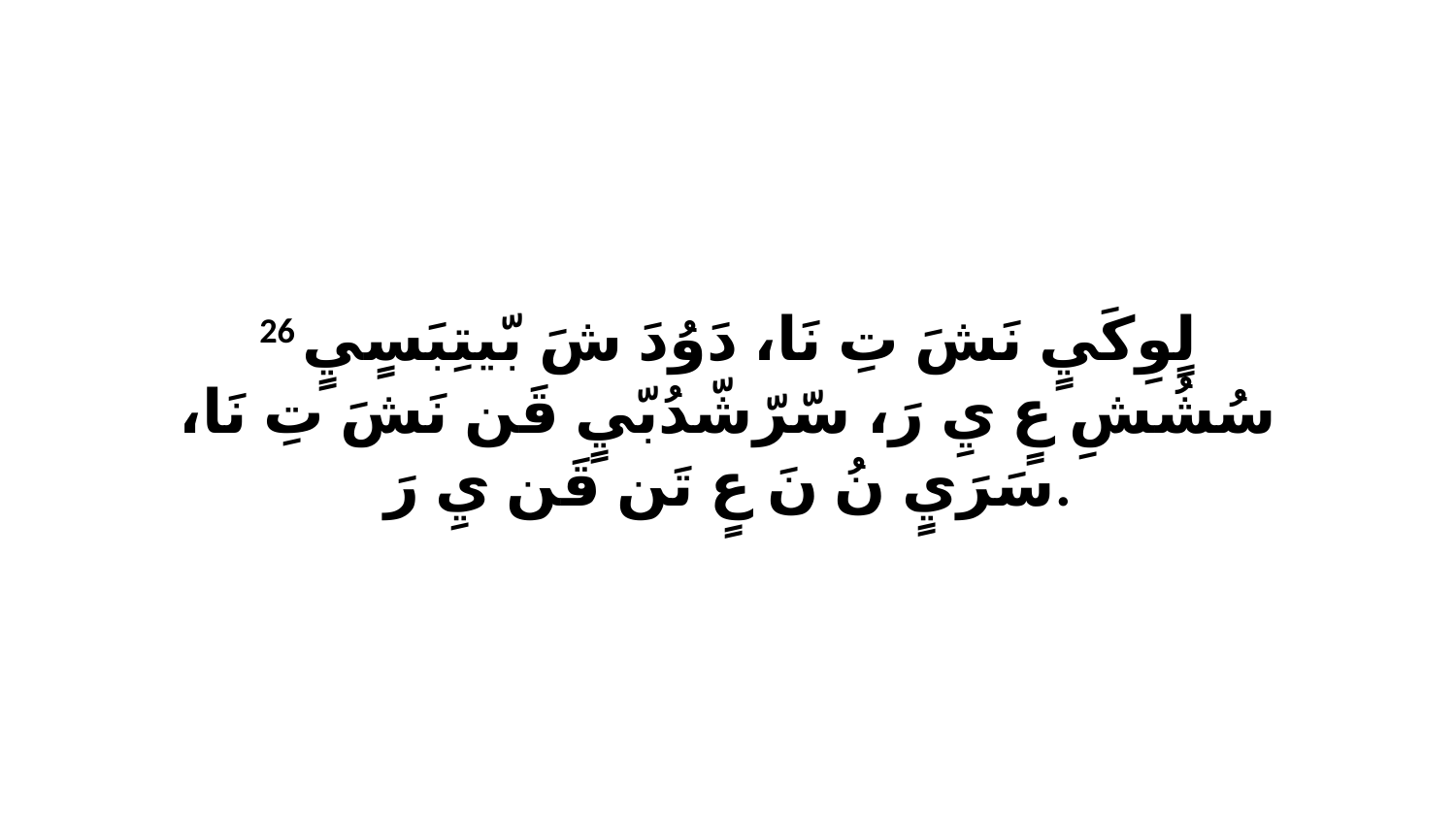

26 لٍوِكَيٍ نَشَ تِ نَا، دَوُدَ شَ بّيتِبَسٍيٍ سُشُشِ عٍ يِ رَ، سّرّشّدُبّيٍ قَن نَشَ تِ نَا، سَرَيٍ نُ نَ عٍ تَن قَن يِ رَ.